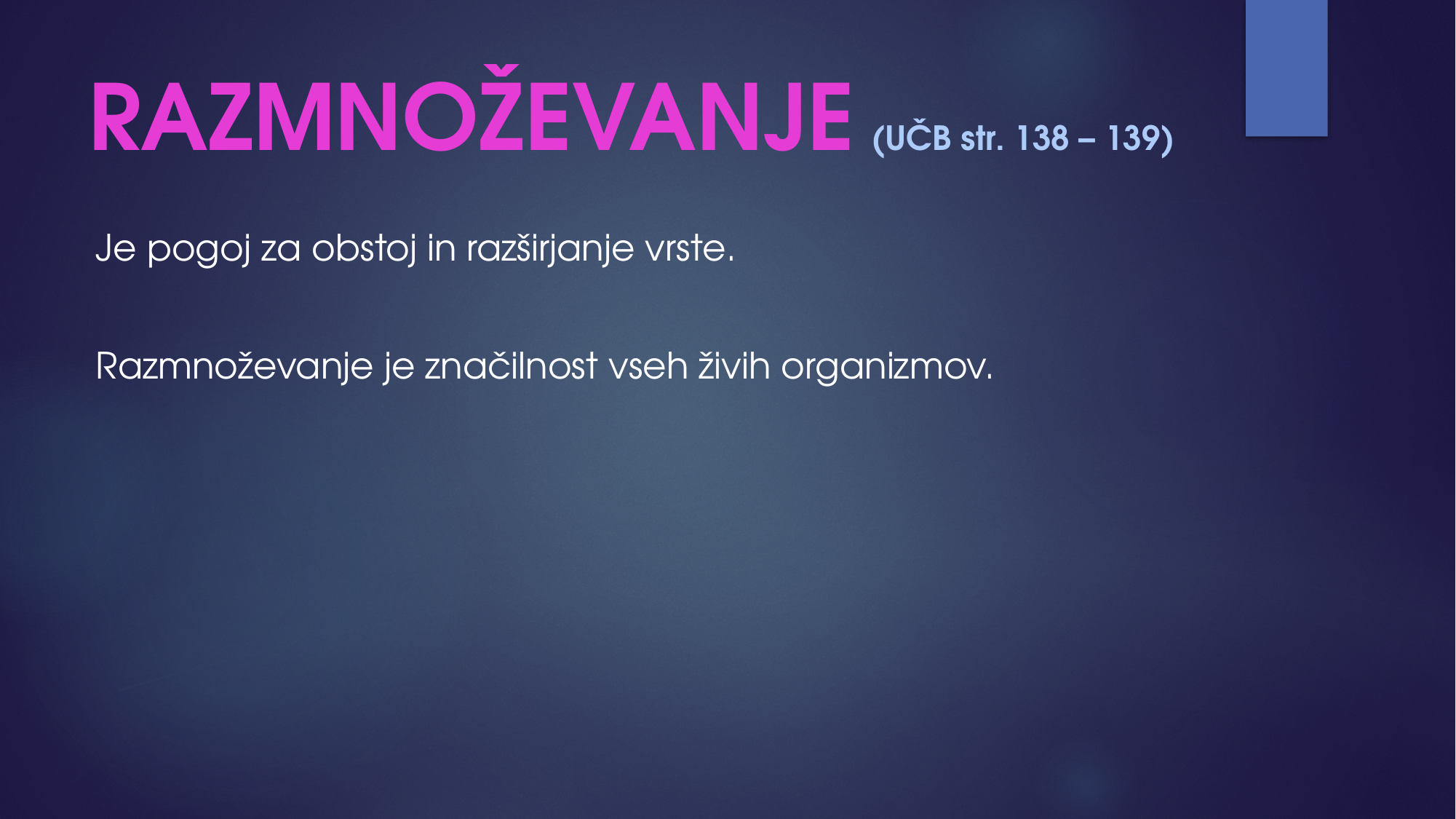

# RAZMNOŽEVANJE (UČB str. 138 – 139)
Je pogoj za obstoj in razširjanje vrste.

Razmnoževanje je značilnost vseh živih organizmov.